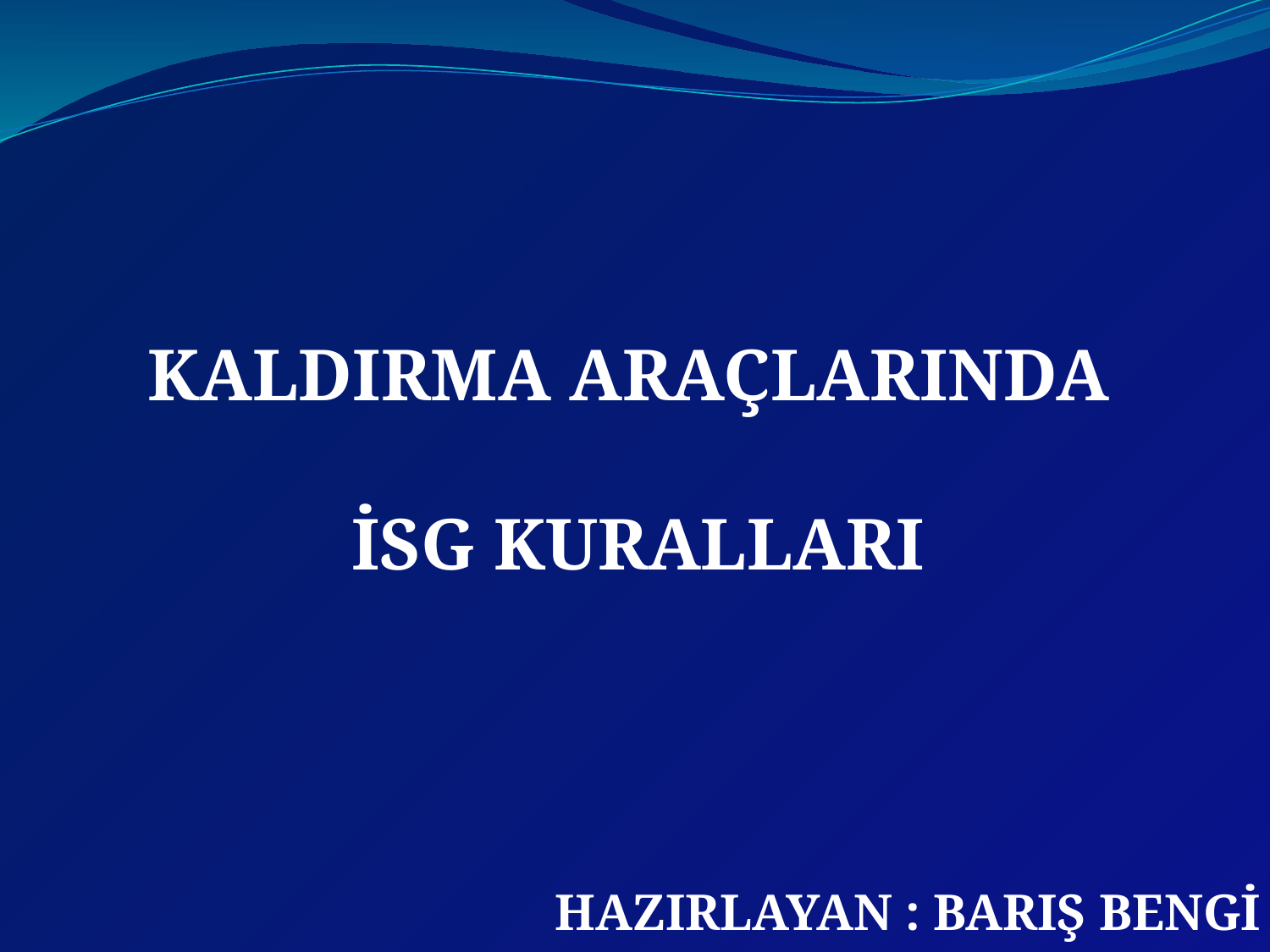

# KALDIRMA ARAÇLARINDA İSG KURALLARI

HAZIRLAYAN : BARIŞ BENGİ